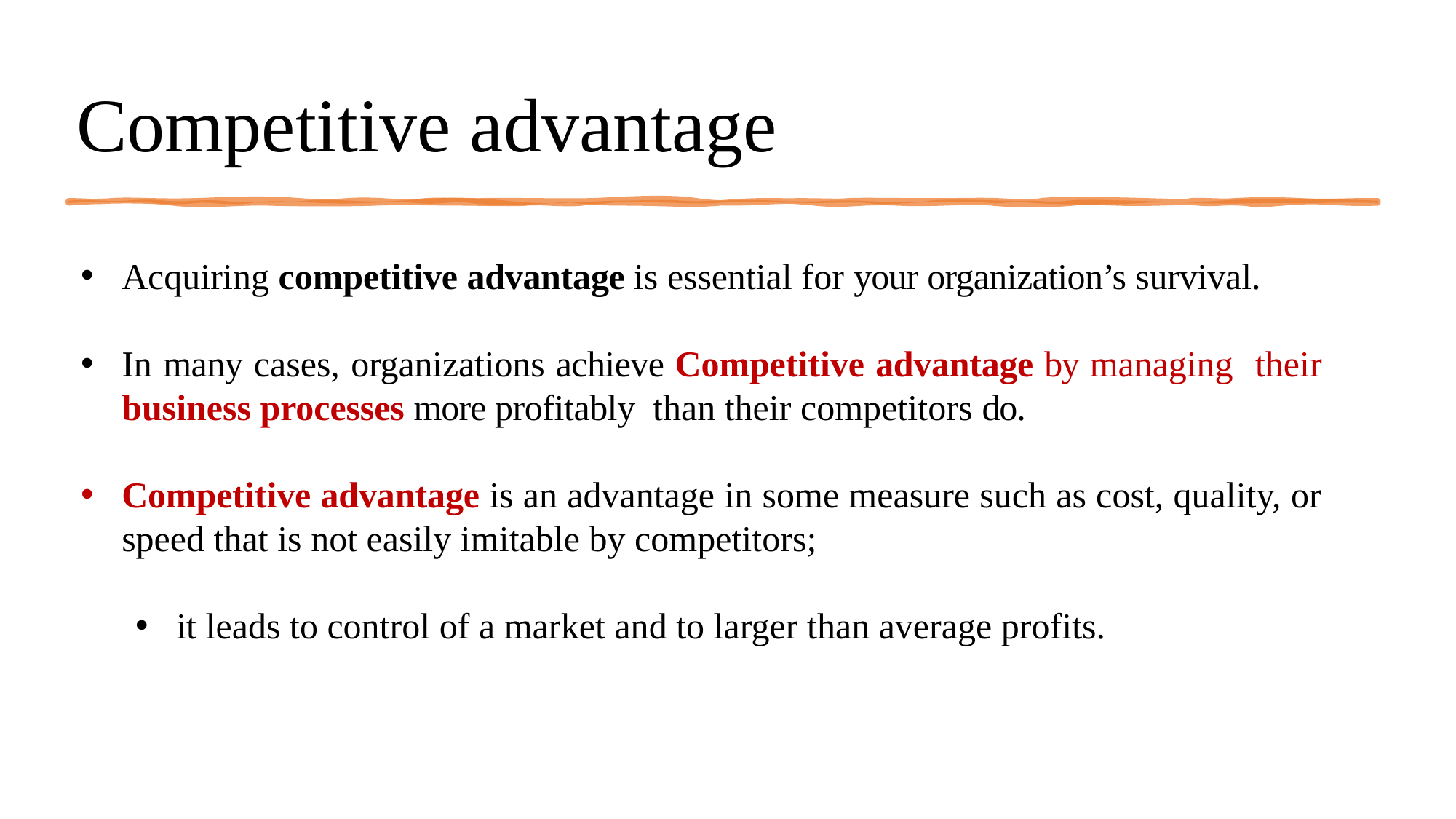

# Competitive advantage

Acquiring competitive advantage is essential for your organization’s survival.

In many cases, organizations achieve Competitive advantage by managing  their business processes more profitably  than their competitors do.

Competitive advantage is an advantage in some measure such as cost, quality, or speed that is not easily imitable by competitors;

it leads to control of a market and to larger than average profits.